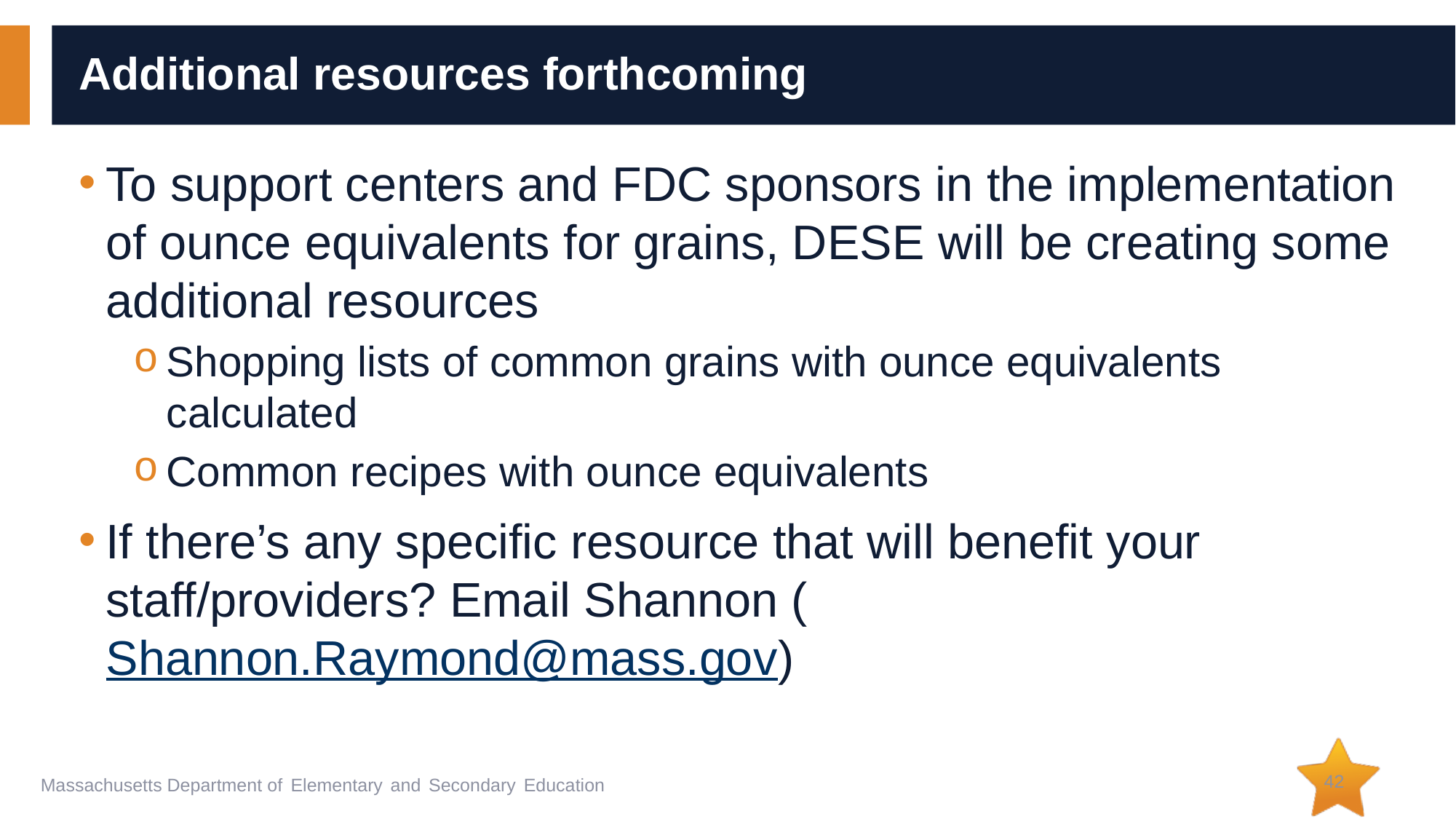

# Additional resources forthcoming
To support centers and FDC sponsors in the implementation of ounce equivalents for grains, DESE will be creating some additional resources
Shopping lists of common grains with ounce equivalents calculated
Common recipes with ounce equivalents
If there’s any specific resource that will benefit your staff/providers? Email Shannon (Shannon.Raymond@mass.gov)

42